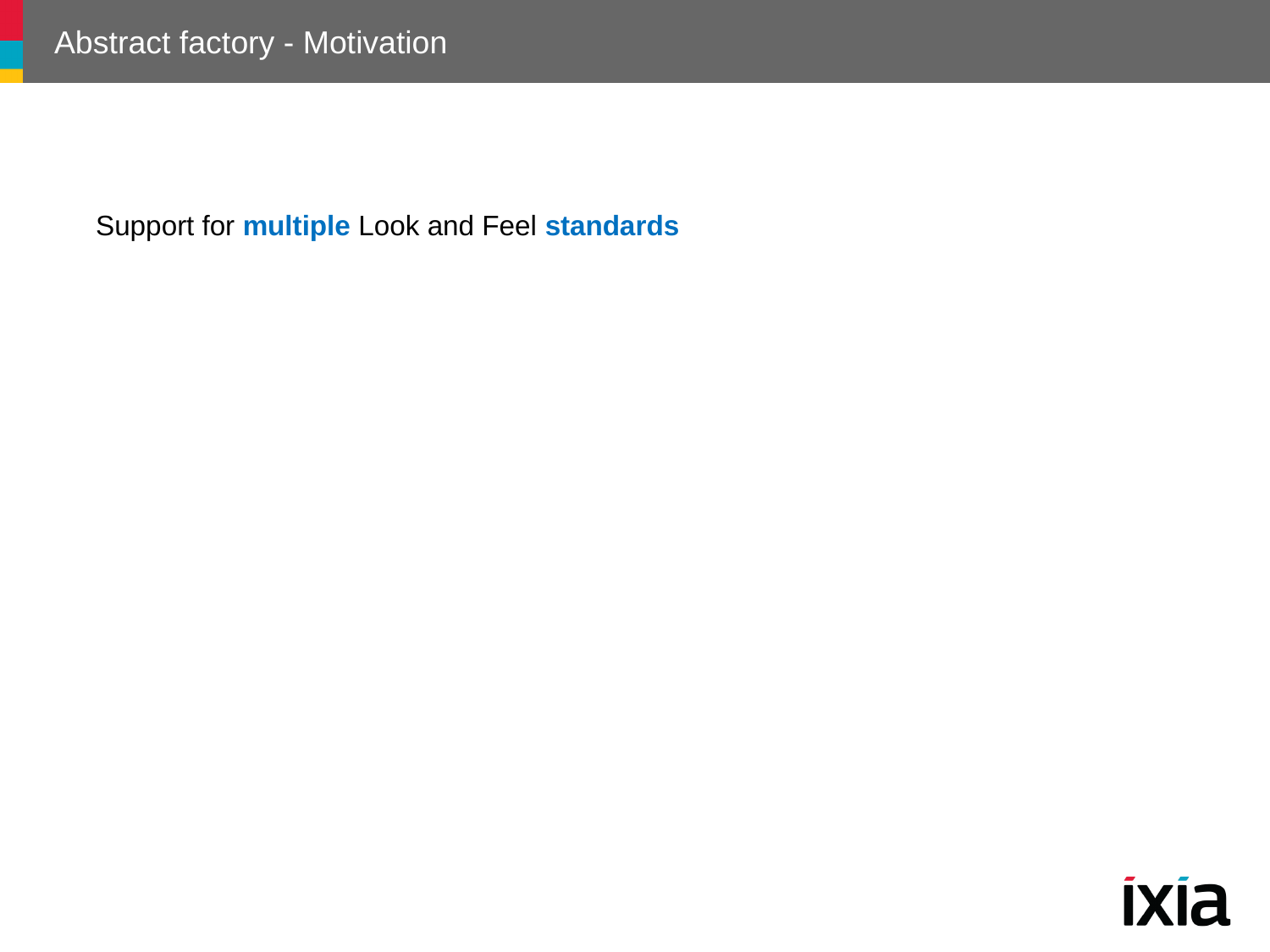

# Abstract factory - Motivation

Support for multiple Look and Feel standards

121